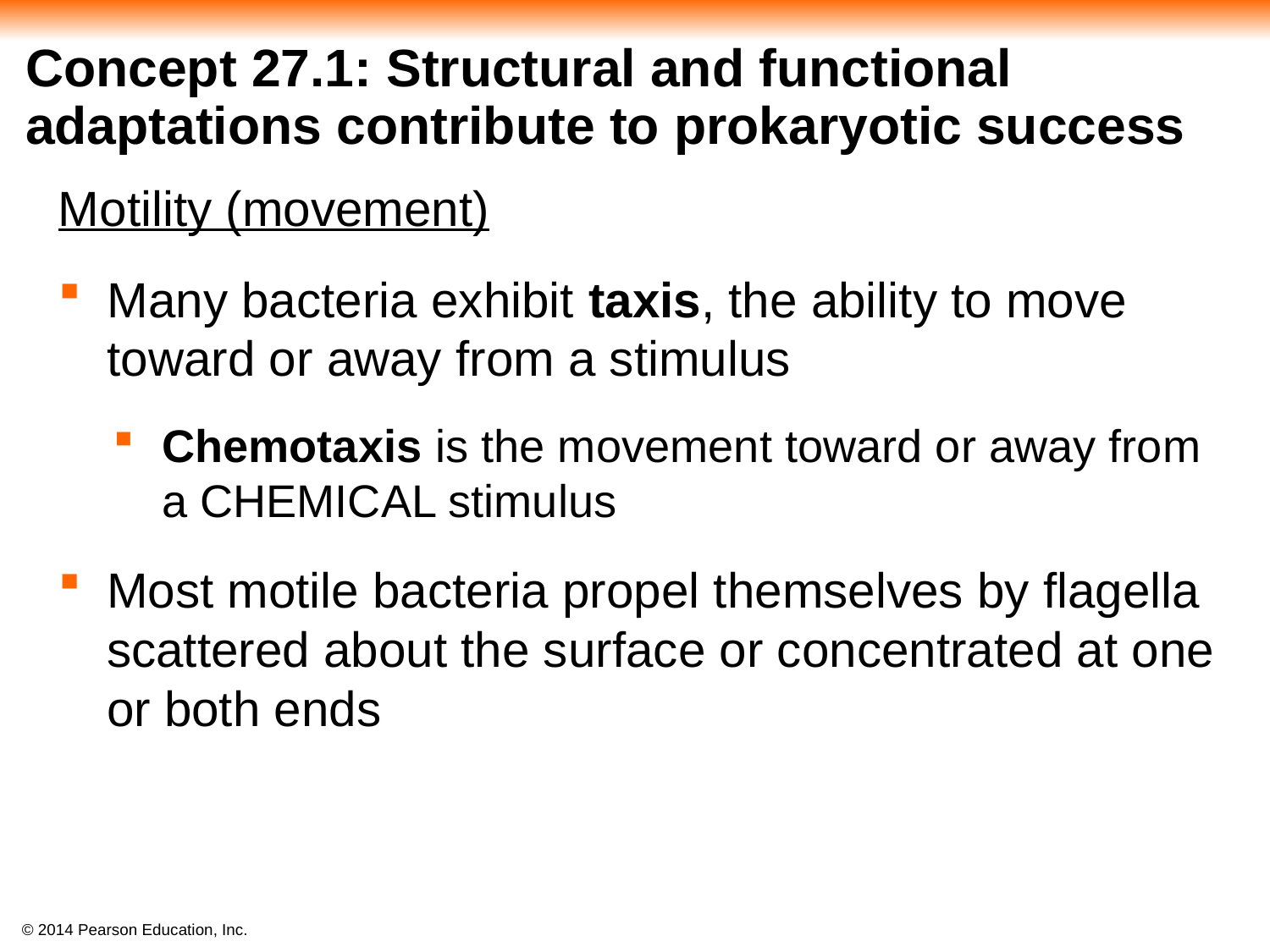

# Concept 27.1: Structural and functional adaptations contribute to prokaryotic success
Motility (movement)
Many bacteria exhibit taxis, the ability to move toward or away from a stimulus
Chemotaxis is the movement toward or away from a CHEMICAL stimulus
Most motile bacteria propel themselves by flagella scattered about the surface or concentrated at one or both ends